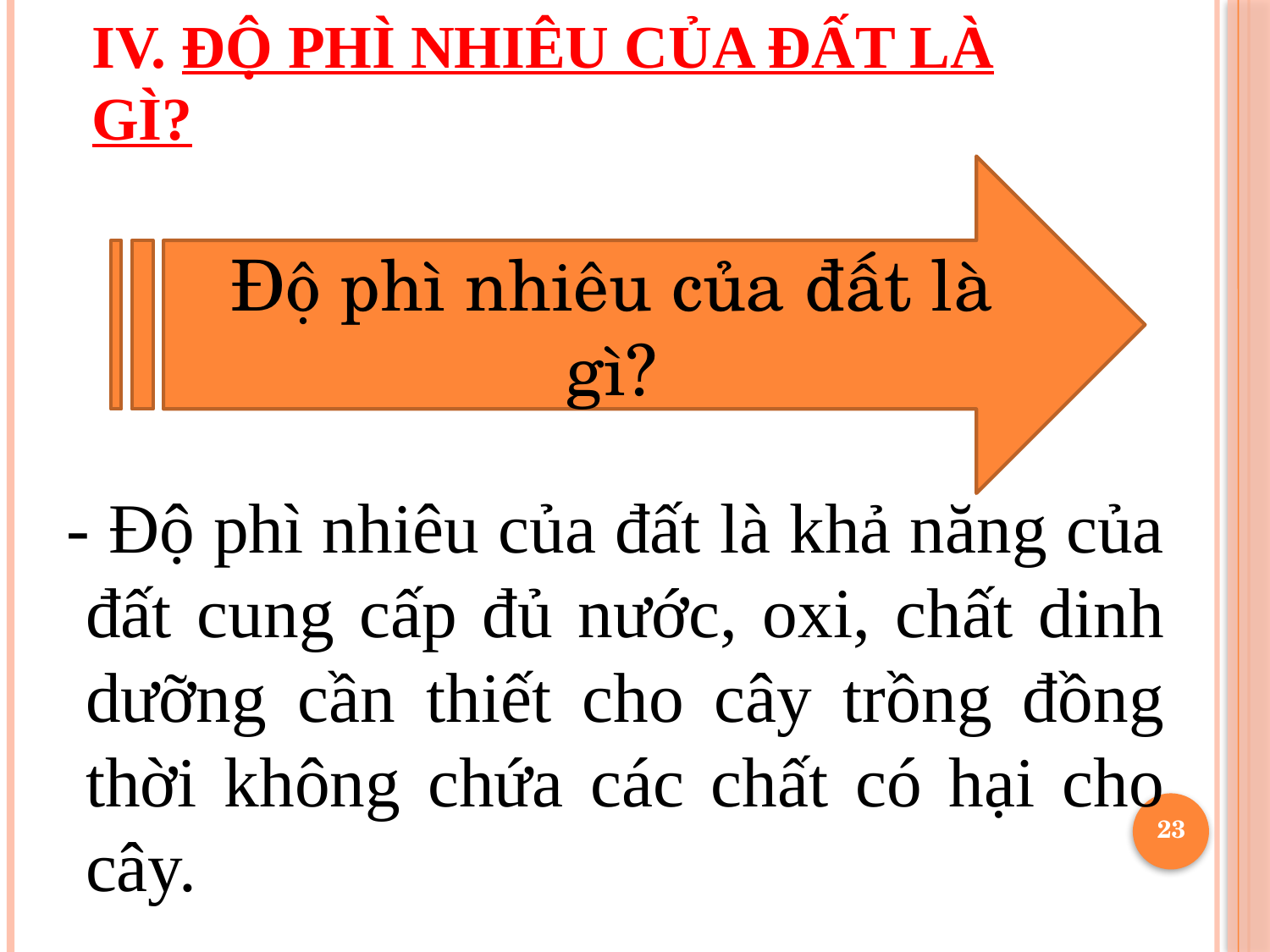

# IV. Độ phì nhiêu của đất là gì?
Độ phì nhiêu của đất là gì?
 - Độ phì nhiêu của đất là khả năng của đất cung cấp đủ nước, oxi, chất dinh dưỡng cần thiết cho cây trồng đồng thời không chứa các chất có hại cho cây.
23